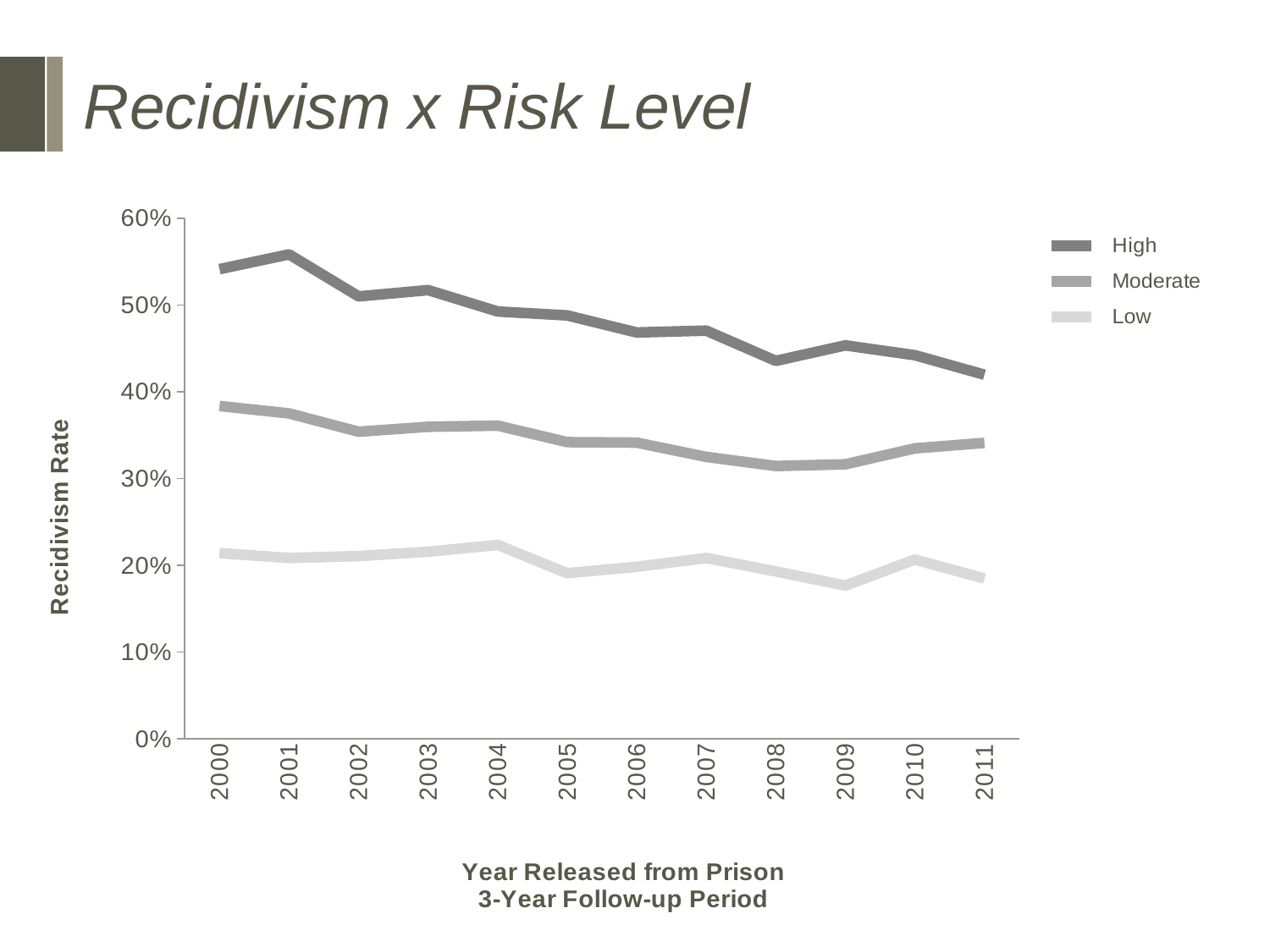

# Recidivism x Risk Level

### Chart

| Category |  |  |  |
|---|---|---|---|
| 2000 | 0.5413173652694611 | 0.3836545324768023 | 0.2141280353200883 |
| 2001 | 0.5583800086169755 | 0.37509104151493083 | 0.2084726867335563 |
| 2002 | 0.5099281791297 | 0.35404716379859785 | 0.21073558648111335 |
| 2003 | 0.5172268907563025 | 0.35971005738447603 | 0.21574074074074073 |
| 2004 | 0.4925925925925926 | 0.3610241820768137 | 0.2235343736819907 |
| 2005 | 0.48799668874172186 | 0.3420555705422174 | 0.19095060190950602 |
| 2006 | 0.4683598794662075 | 0.3414896477547728 | 0.19836488812392428 |
| 2007 | 0.4704837993786063 | 0.32498709344346927 | 0.2085248641872127 |
| 2008 | 0.4356699201419698 | 0.3144639002158791 | 0.1930879038317055 |
| 2009 | 0.4535169699950811 | 0.3164280514438243 | 0.17675159235668791 |
| 2010 | 0.4421768707482993 | 0.33479746217667156 | 0.20668569099062373 |
| 2011 | 0.41973039215686275 | 0.3411513859275053 | 0.18496849684968494 |